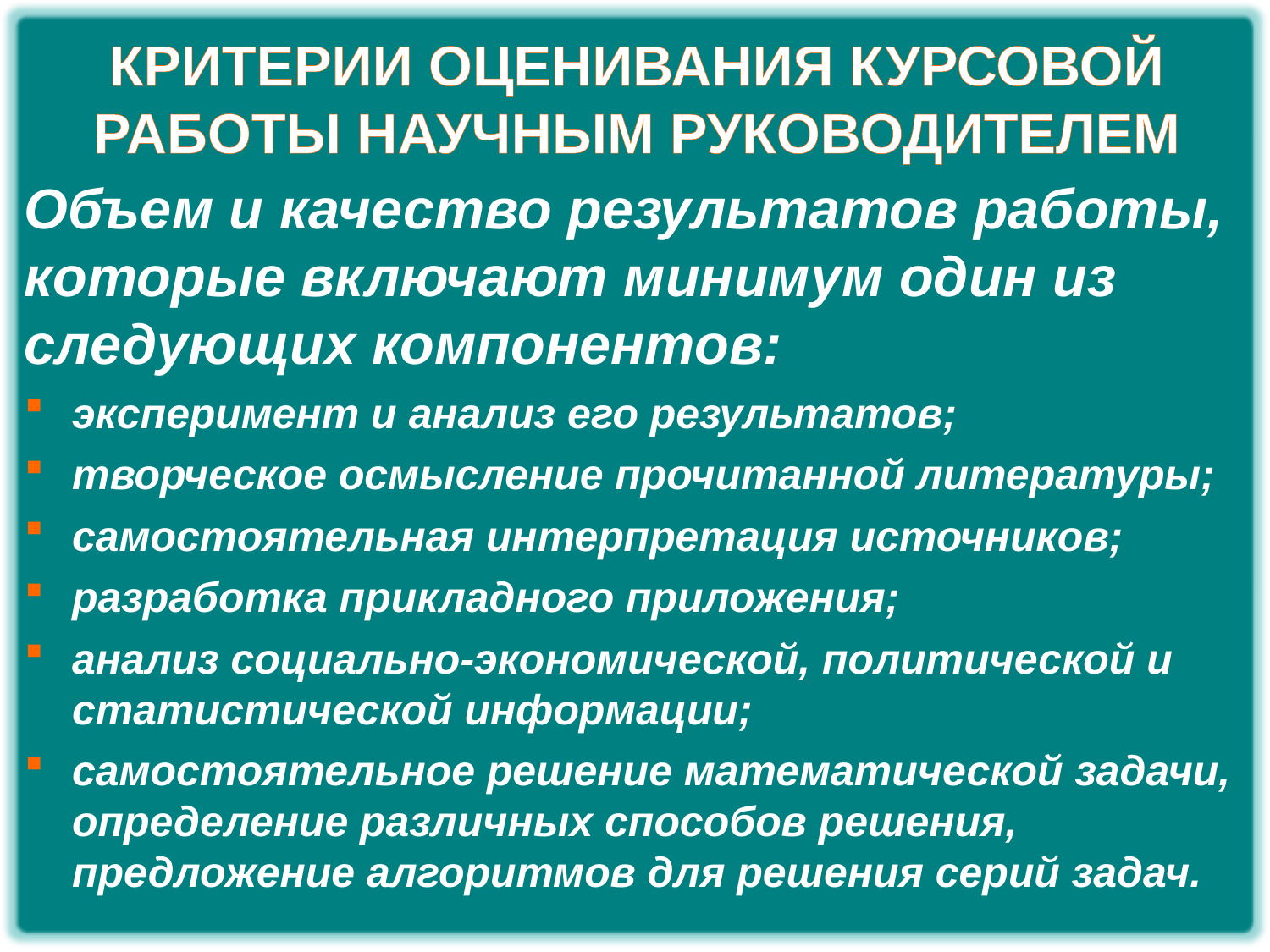

Критерии оценивания курсовой работы научным руководителем

Объем и качество результатов работы, которые включают минимум один из следующих компонентов:
эксперимент и анализ его результатов;
творческое осмысление прочитанной литературы;
самостоятельная интерпретация источников;
разработка прикладного приложения;
анализ социально-экономической, политической и статистической информации;
самостоятельное решение математической задачи, определение различных способов решения, предложение алгоритмов для решения серий задач.
# Емко